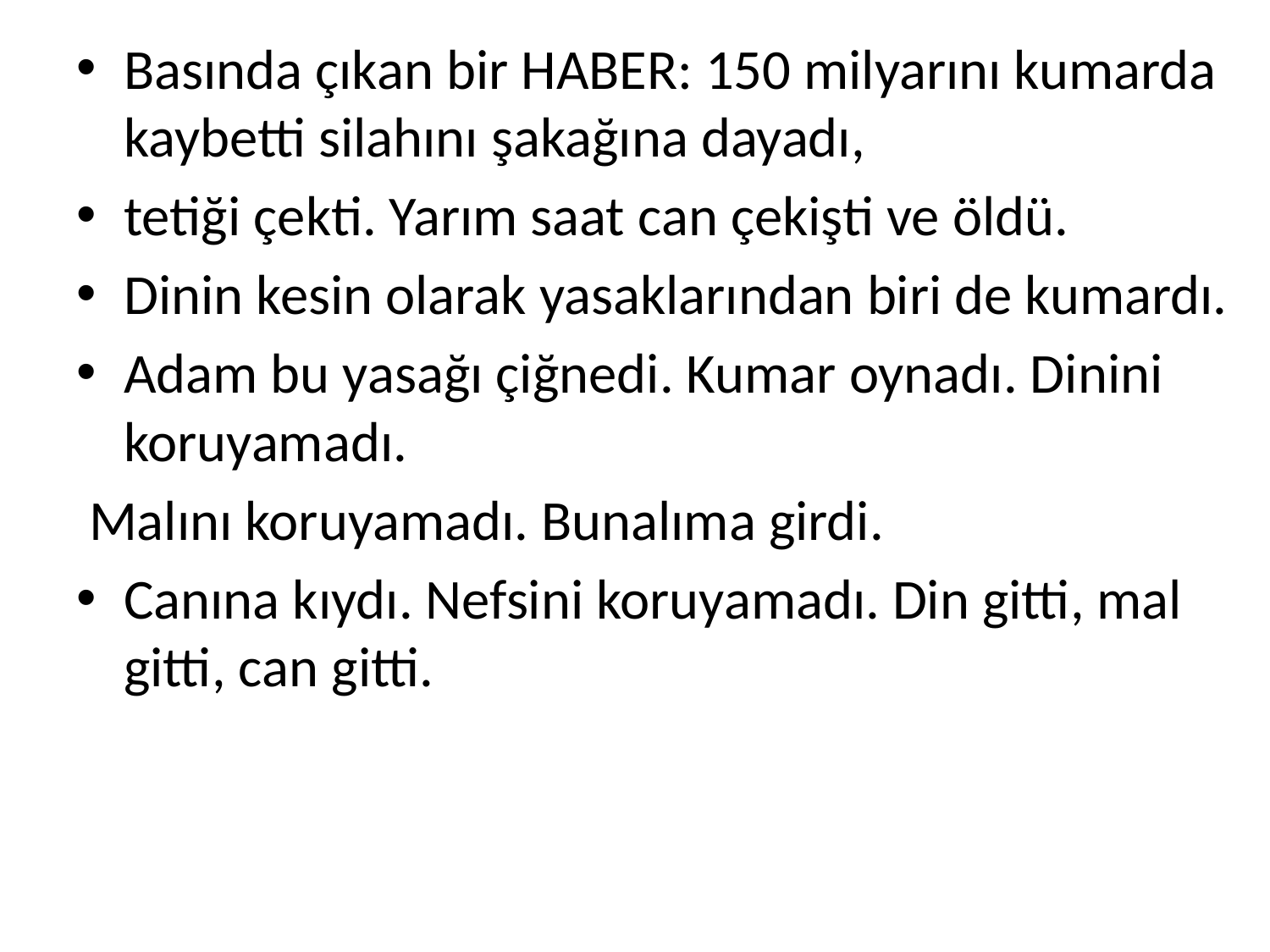

Basında çıkan bir HABER: 150 milyarını kumarda kaybetti silahını şakağına dayadı,
tetiği çekti. Yarım saat can çekişti ve öldü.
Dinin kesin olarak yasaklarından biri de kumardı.
Adam bu yasağı çiğnedi. Kumar oynadı. Dinini koruyamadı.
 Malını koruyamadı. Bunalıma girdi.
Canına kıydı. Nefsini koruyamadı. Din gitti, mal gitti, can gitti.